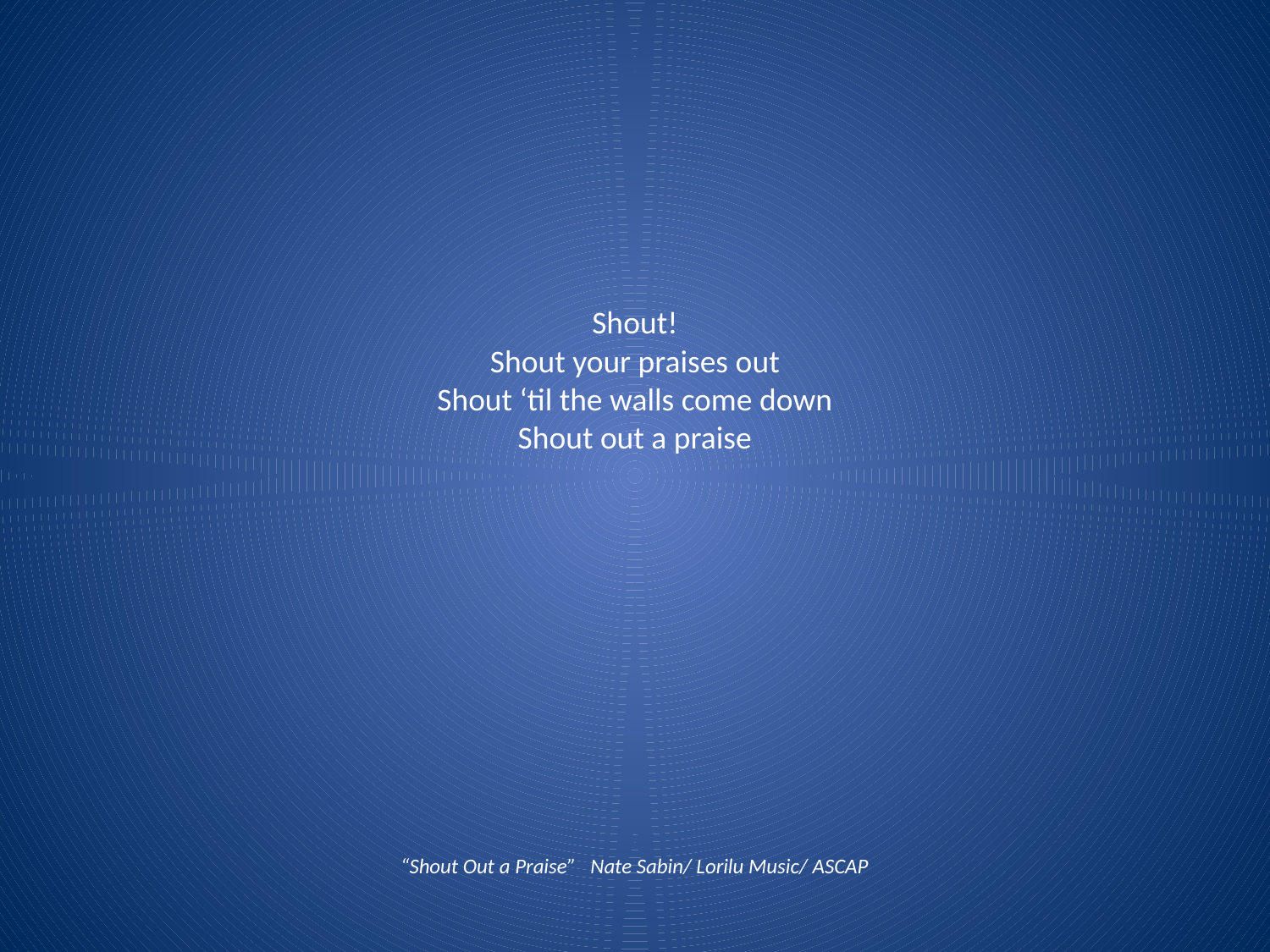

# Shout! Shout your praises out Shout ‘til the walls come down Shout out a praise
“Shout Out a Praise”   Nate Sabin/ Lorilu Music/ ASCAP